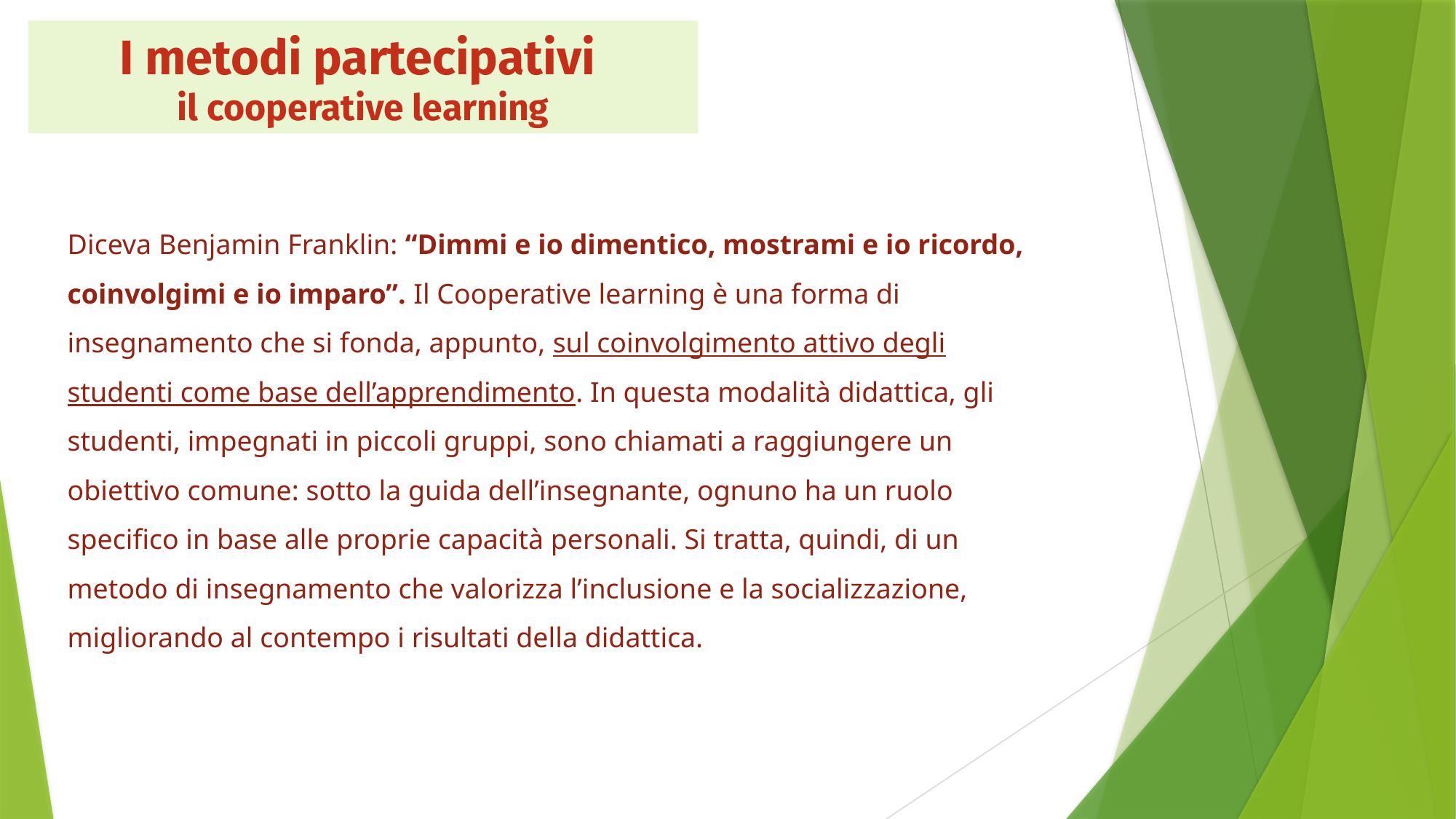

I metodi partecipativi
il cooperative learning
Diceva Benjamin Franklin: “Dimmi e io dimentico, mostrami e io ricordo, coinvolgimi e io imparo”. Il Cooperative learning è una forma di insegnamento che si fonda, appunto, sul coinvolgimento attivo degli studenti come base dell’apprendimento. In questa modalità didattica, gli studenti, impegnati in piccoli gruppi, sono chiamati a raggiungere un obiettivo comune: sotto la guida dell’insegnante, ognuno ha un ruolo specifico in base alle proprie capacità personali. Si tratta, quindi, di un metodo di insegnamento che valorizza l’inclusione e la socializzazione, migliorando al contempo i risultati della didattica.